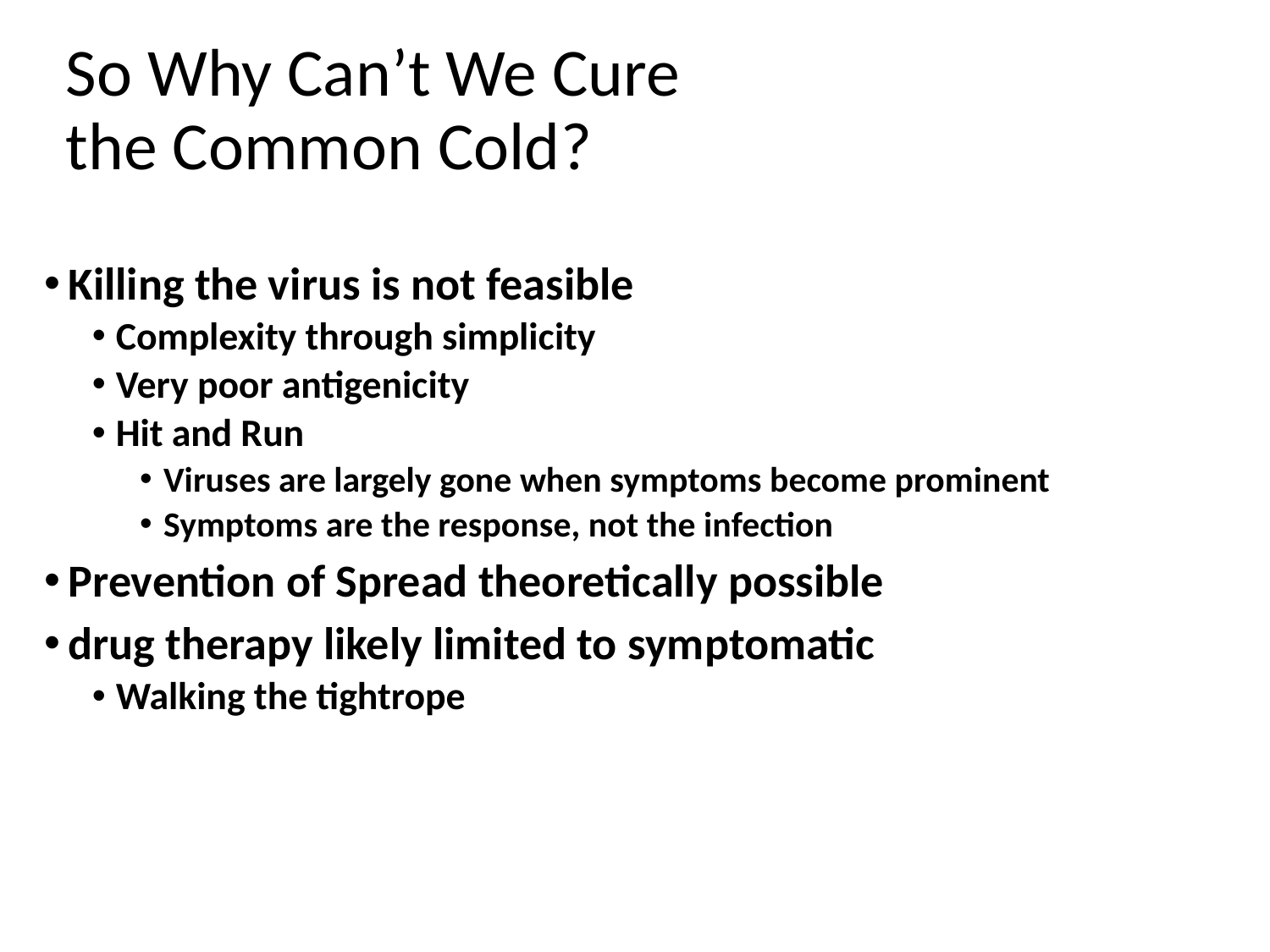

# So Why Can’t We Cure the Common Cold?
Killing the virus is not feasible
Complexity through simplicity
Very poor antigenicity
Hit and Run
Viruses are largely gone when symptoms become prominent
Symptoms are the response, not the infection
Prevention of Spread theoretically possible
drug therapy likely limited to symptomatic
Walking the tightrope